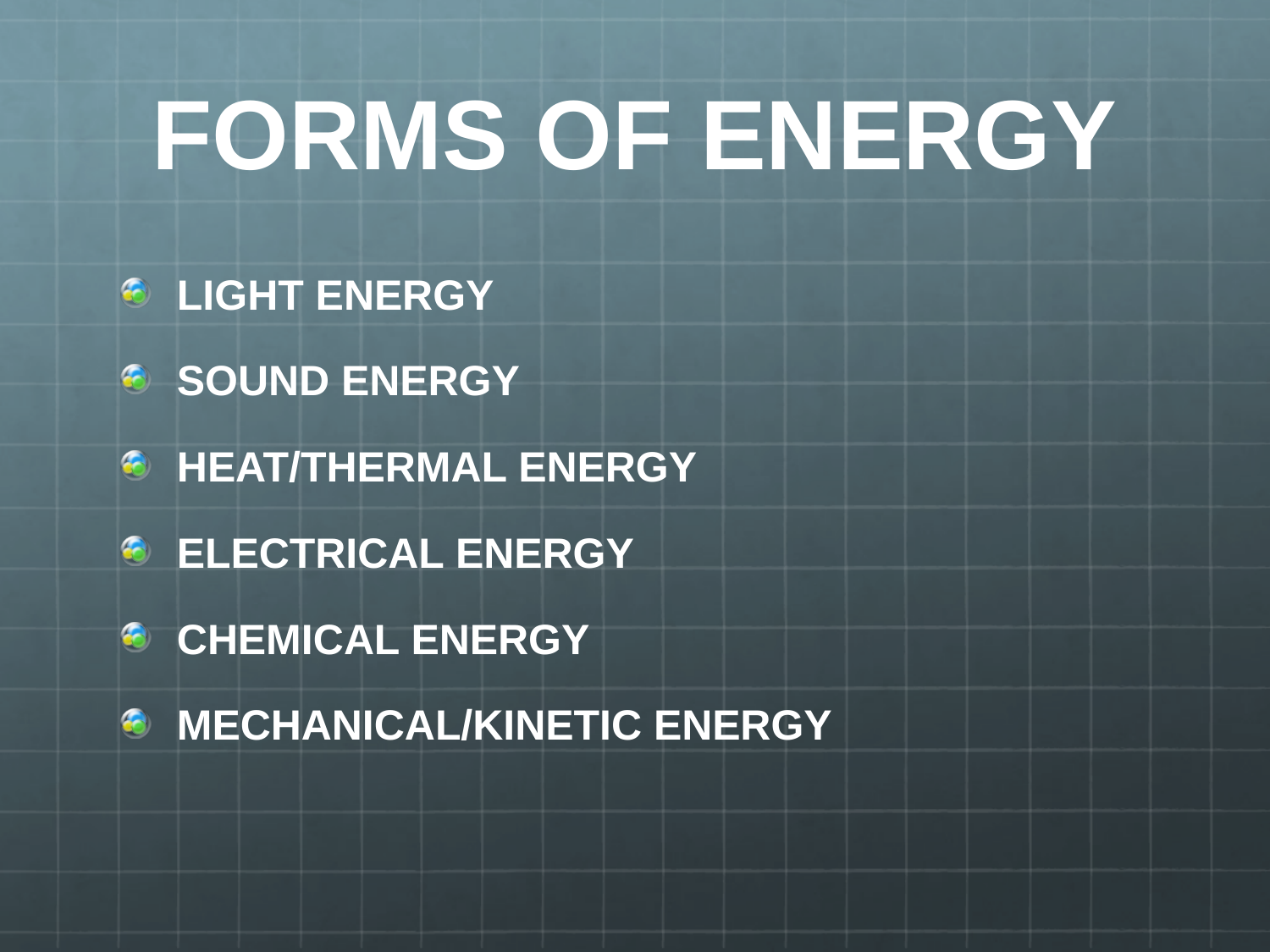

# FORMS OF ENERGY
LIGHT ENERGY
SOUND ENERGY
HEAT/THERMAL ENERGY
ELECTRICAL ENERGY
CHEMICAL ENERGY
MECHANICAL/KINETIC ENERGY